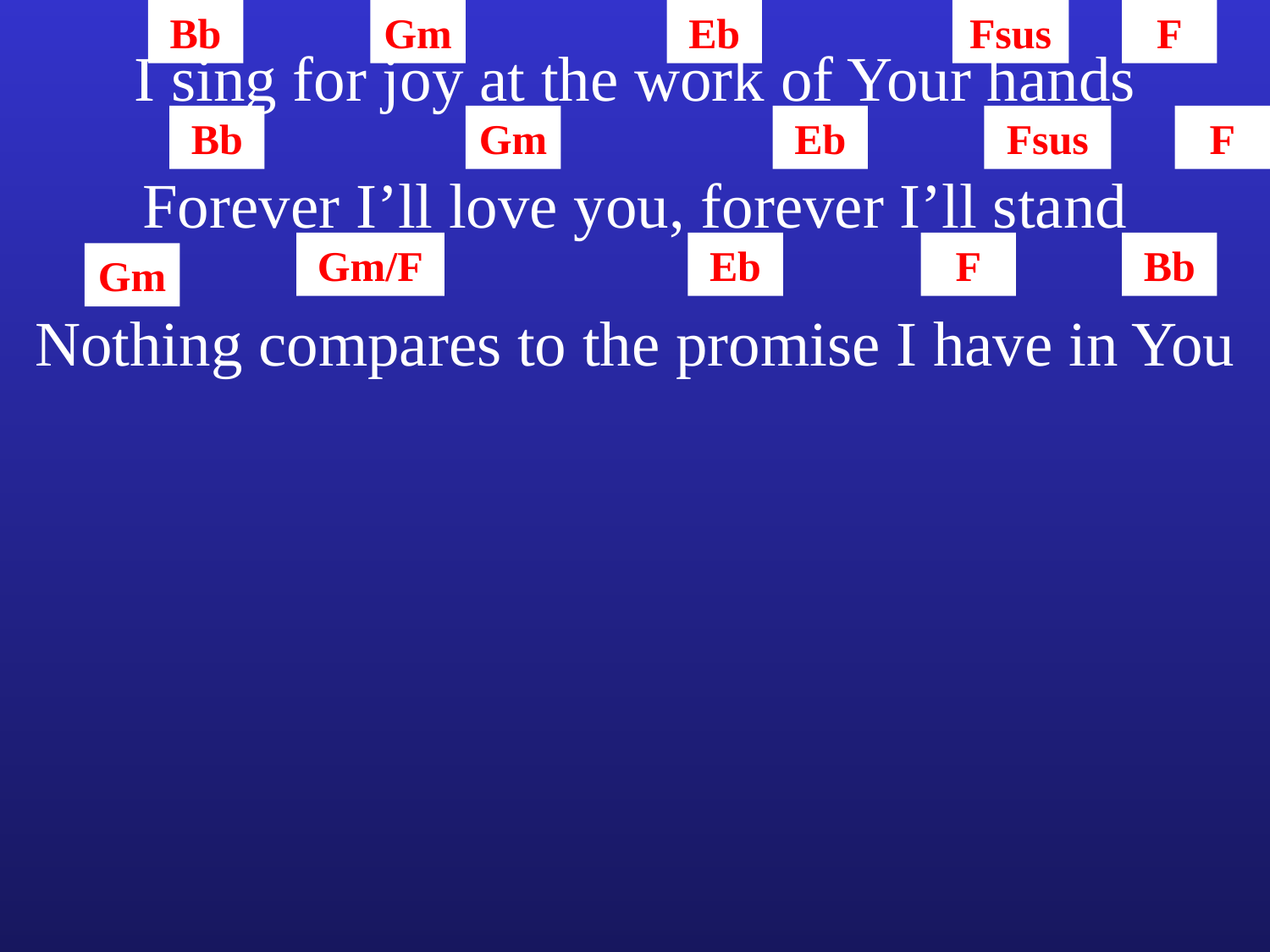

Bb
Gm
Eb
Fsus
F
I sing for joy at the work of Your hands
Bb
Gm
Eb
Fsus
F
Forever I’ll love you, forever I’ll stand
Gm/F
Eb
F
Bb
Gm
Nothing compares to the promise I have in You